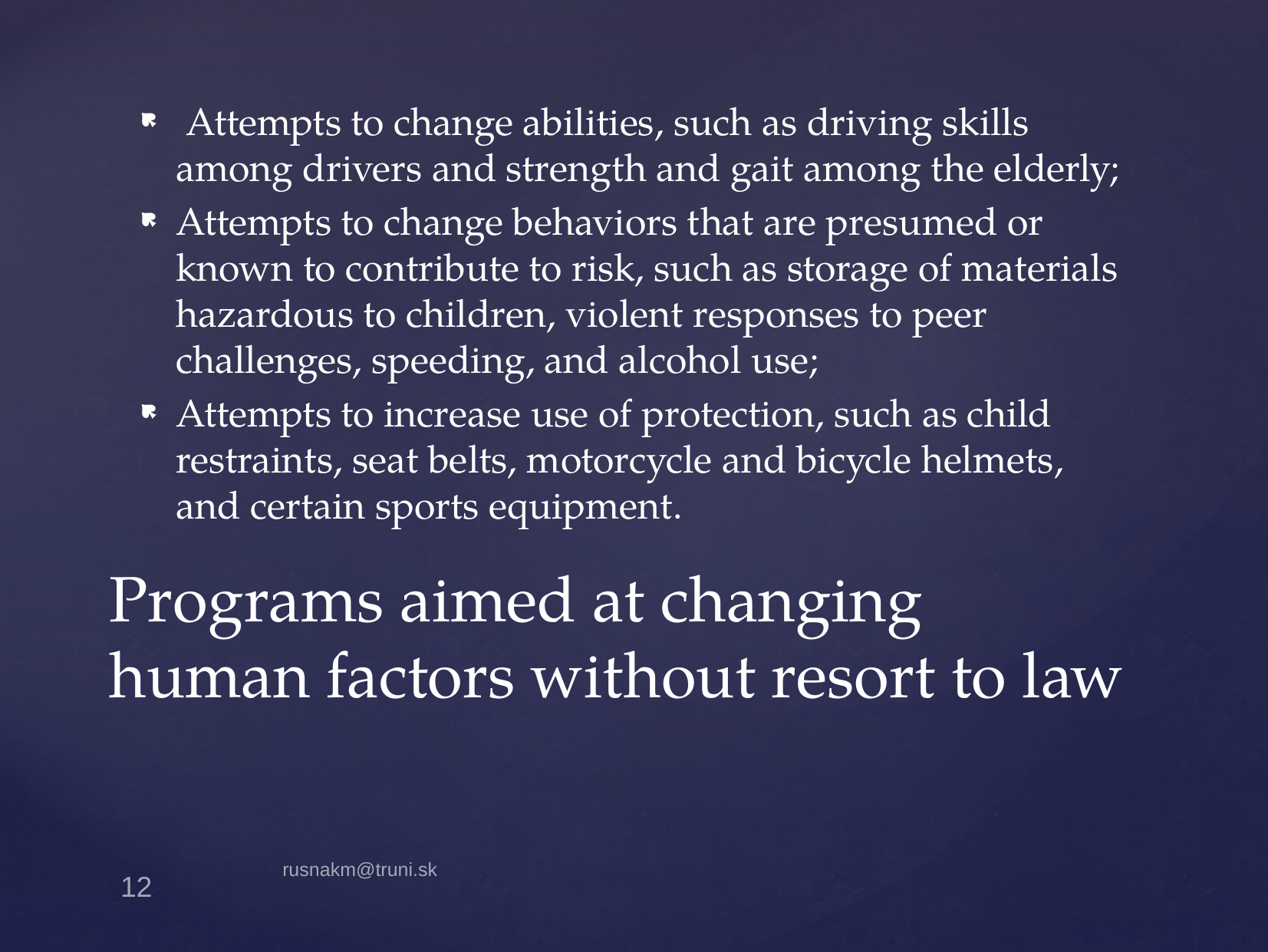

﻿ Attempts to change abilities, such as driving skills among drivers and strength and gait among the elderly;
Attempts to change behaviors that are presumed or known to contribute to risk, such as storage of materials hazardous to children, violent responses to peer challenges, speeding, and alcohol use;
Attempts to increase use of protection, such as child restraints, seat belts, motorcycle and bicycle helmets, and certain sports equipment.
# Programs aimed at changing human factors without resort to law
rusnakm@truni.sk
12